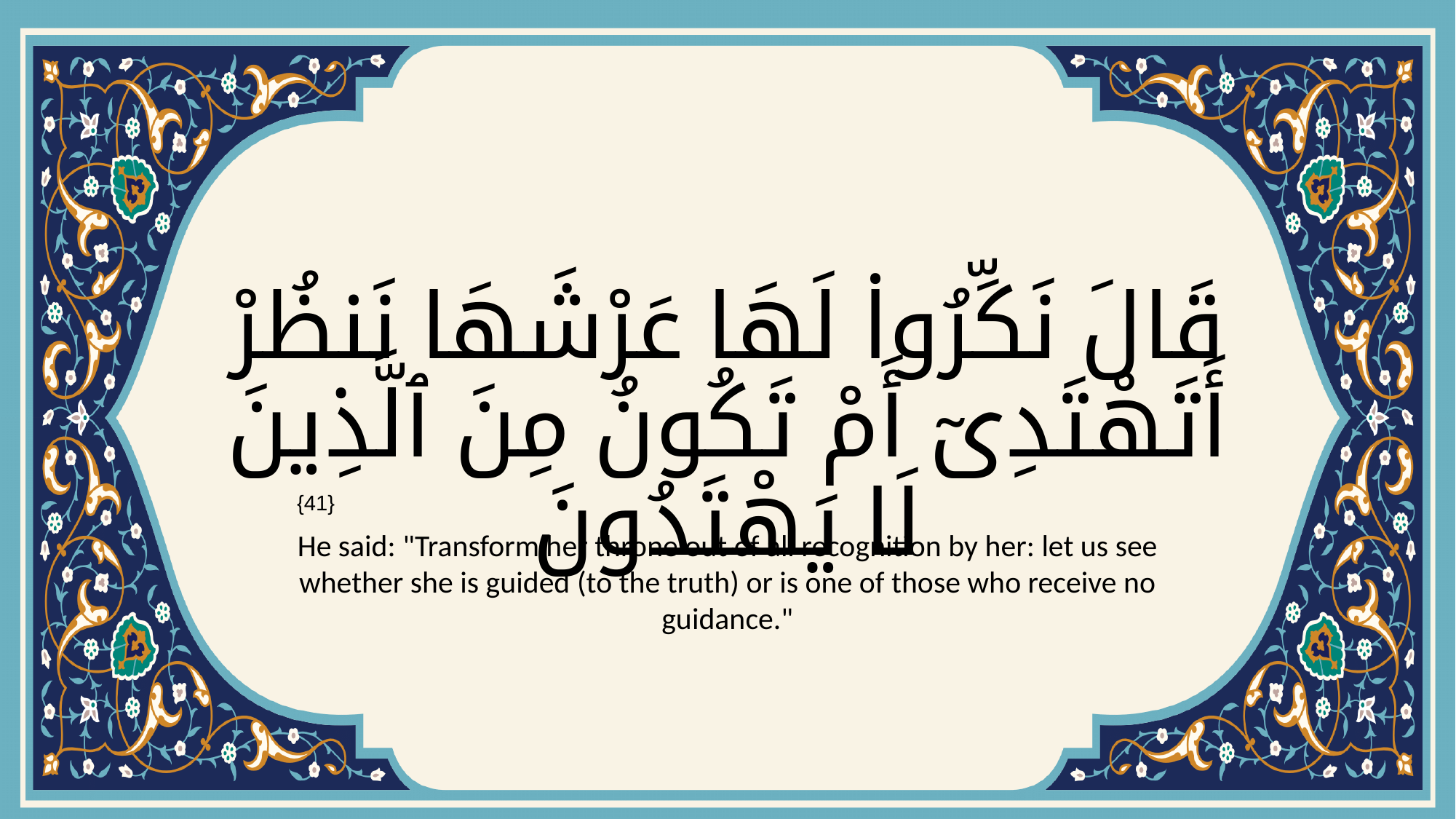

# قَالَ نَكِّرُوا۟ لَهَا عَرْشَهَا نَنظُرْ أَتَهْتَدِىٓ أَمْ تَكُونُ مِنَ ٱلَّذِينَ لَا يَهْتَدُونَ
{41}
He said: "Transform her throne out of all recognition by her: let us see whether she is guided (to the truth) or is one of those who receive no guidance."